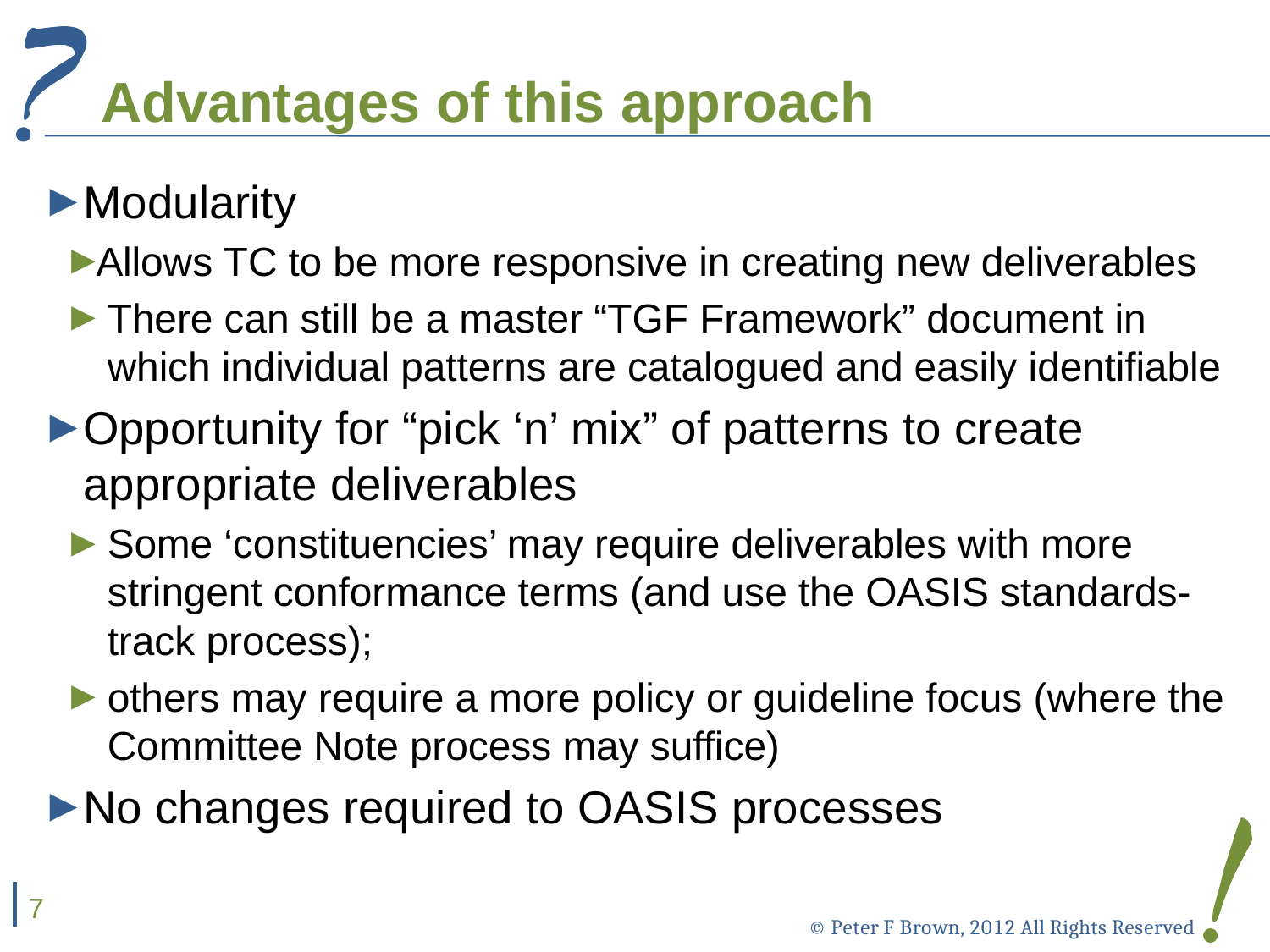

# Advantages of this approach
Modularity
Allows TC to be more responsive in creating new deliverables
There can still be a master “TGF Framework” document in which individual patterns are catalogued and easily identifiable
Opportunity for “pick ‘n’ mix” of patterns to create appropriate deliverables
Some ‘constituencies’ may require deliverables with more stringent conformance terms (and use the OASIS standards-track process);
others may require a more policy or guideline focus (where the Committee Note process may suffice)
No changes required to OASIS processes
7
© Peter F Brown, 2012 All Rights Reserved